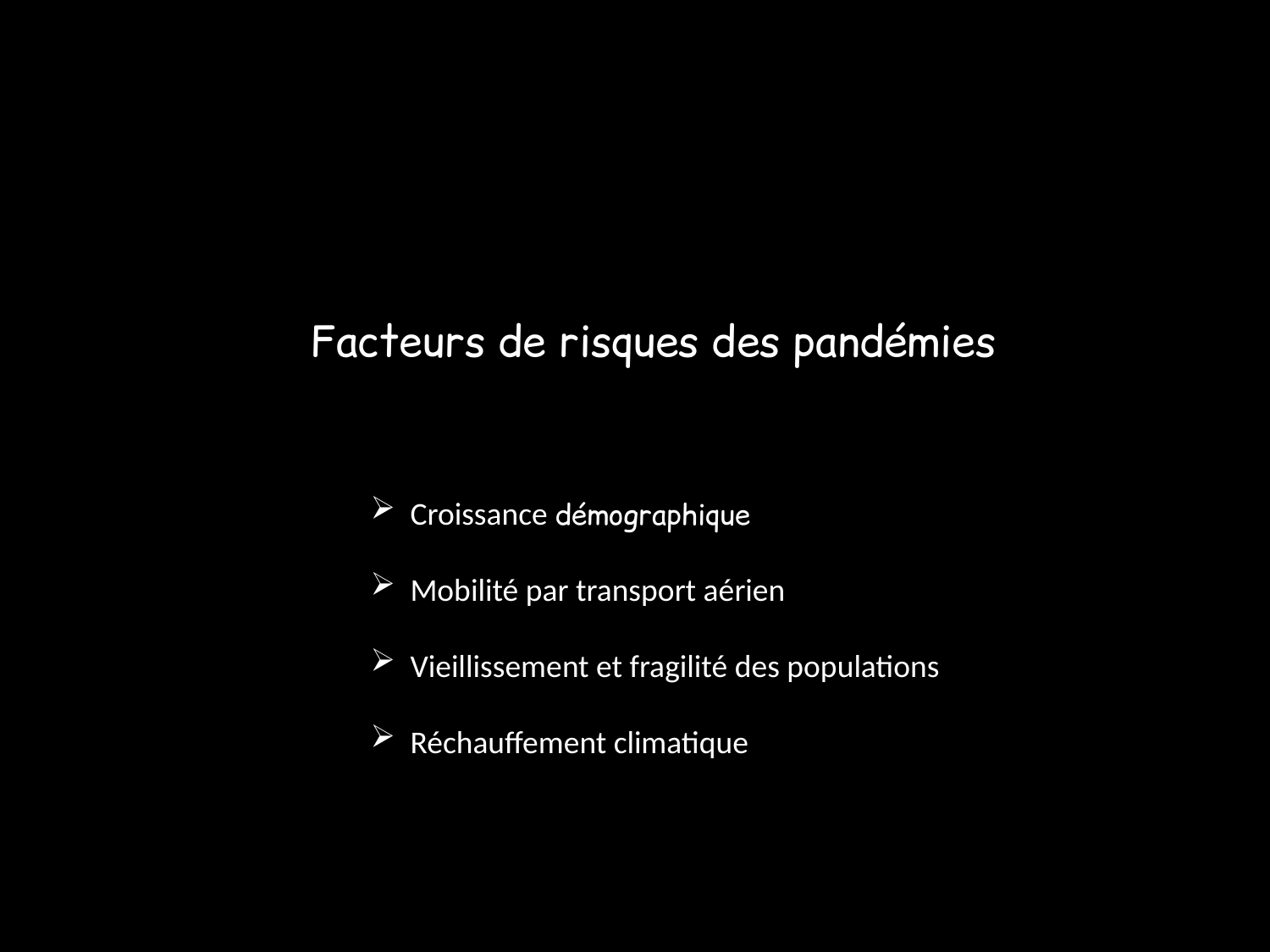

Facteurs de risques des pandémies
Croissance démographique

Mobilité par transport aérien

Vieillissement et fragilité des populations

Réchauffement climatique